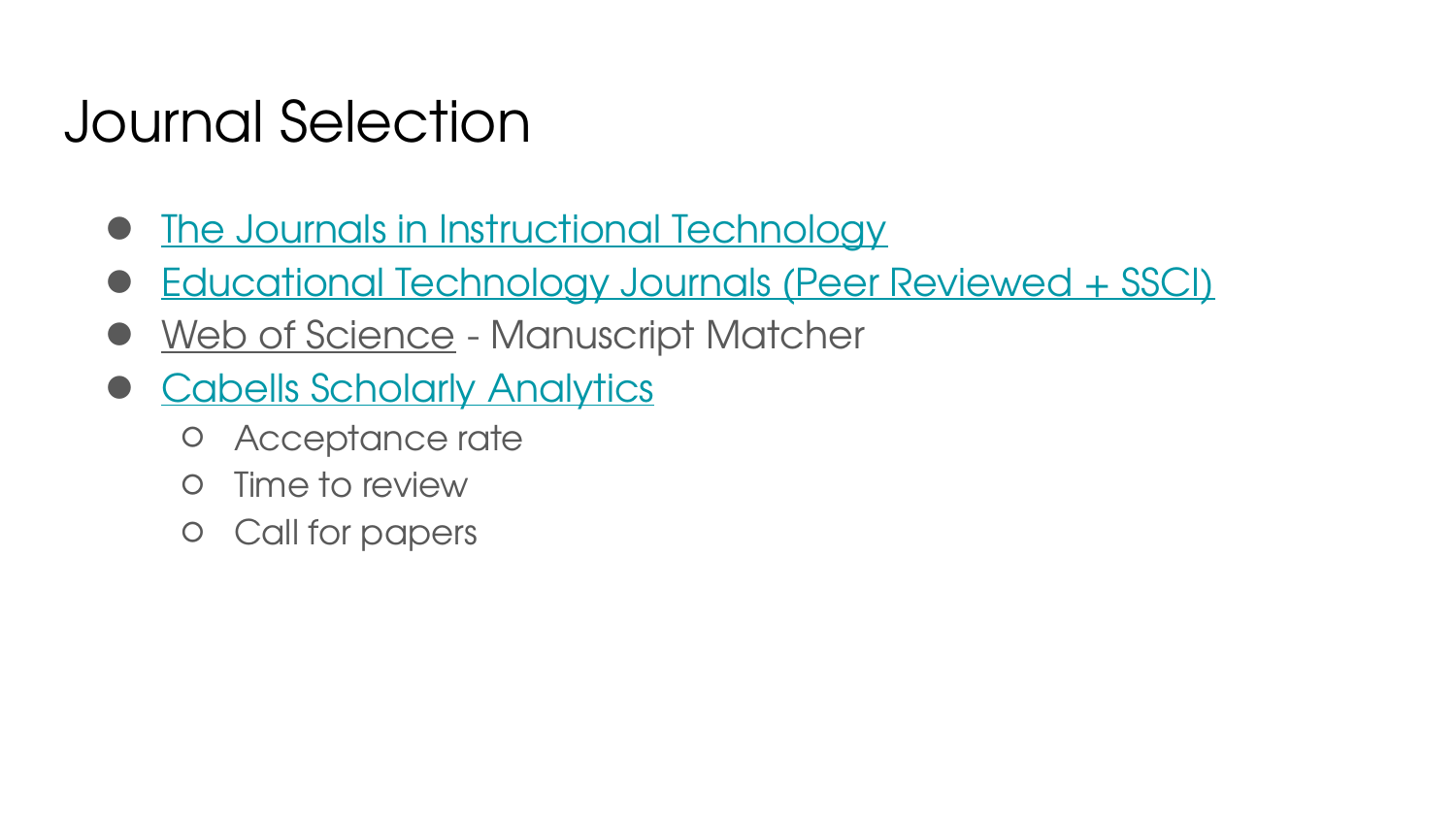

# Journal Selection
The Journals in Instructional Technology
Educational Technology Journals (Peer Reviewed + SSCI)
Web of Science - Manuscript Matcher
Cabells Scholarly Analytics
Acceptance rate
Time to review
Call for papers